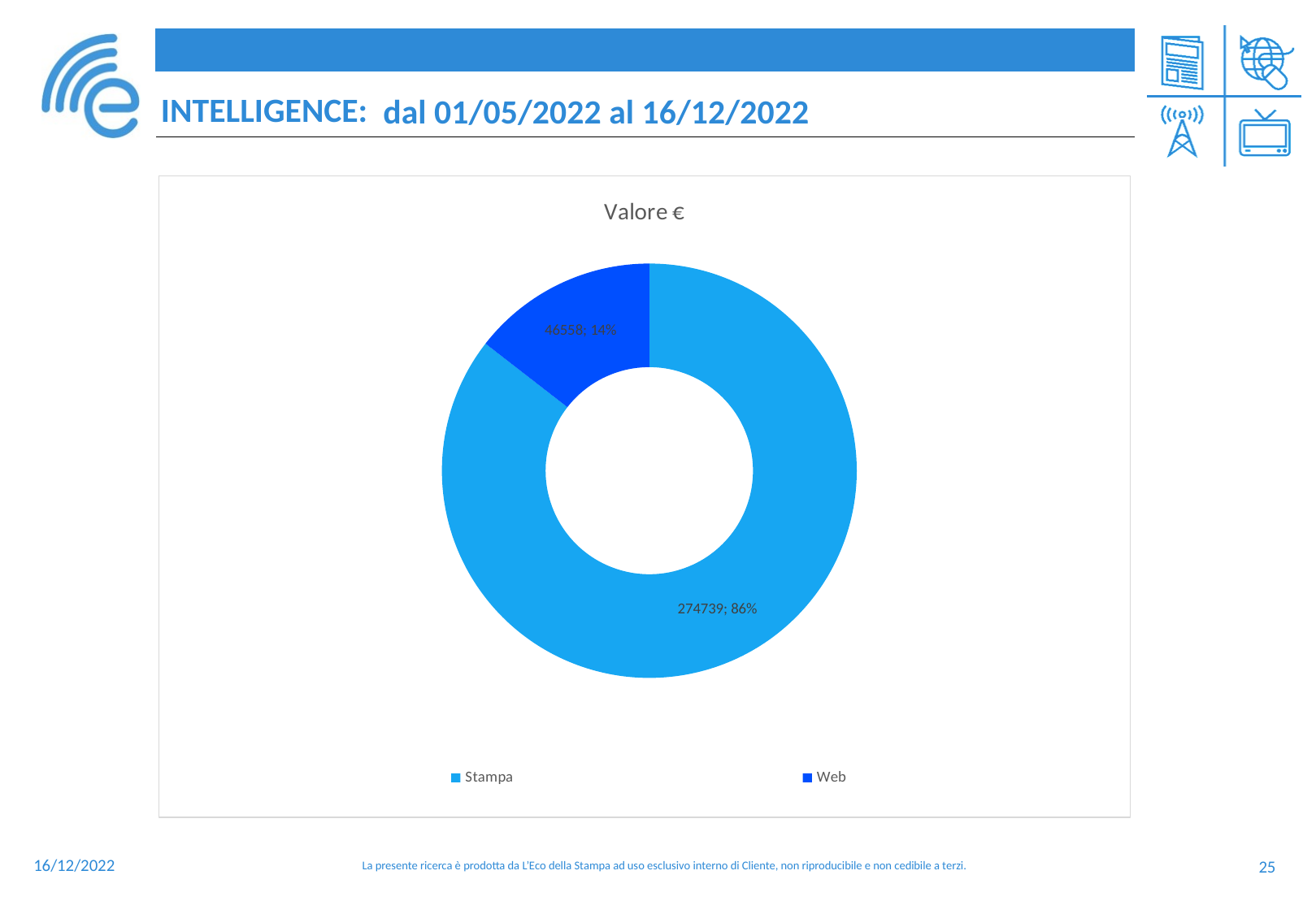

### Chart: Valore €

| Category | Sul totale |
|---|---|
| Stampa | 274739.0 |
| Web | 46558.0 |